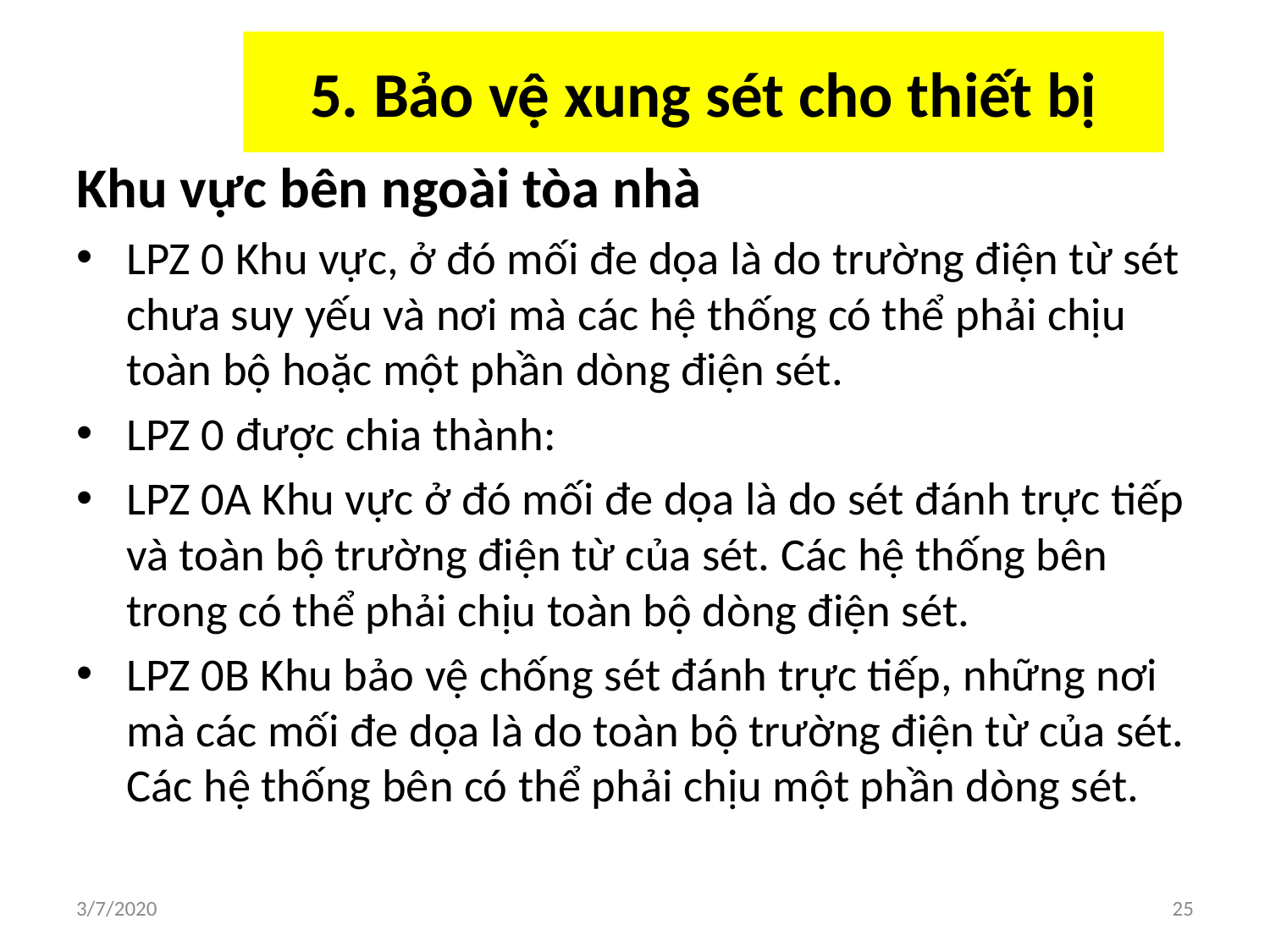

5. Bảo vệ xung sét cho thiết bị
# Khu vực bên ngoài tòa nhà
LPZ 0 Khu vực, ở đó mối đe dọa là do trường điện từ sét chưa suy yếu và nơi mà các hệ thống có thể phải chịu toàn bộ hoặc một phần dòng điện sét.
LPZ 0 được chia thành:
LPZ 0A Khu vực ở đó mối đe dọa là do sét đánh trực tiếp và toàn bộ trường điện từ của sét. Các hệ thống bên trong có thể phải chịu toàn bộ dòng điện sét.
LPZ 0B Khu bảo vệ chống sét đánh trực tiếp, những nơi mà các mối đe dọa là do toàn bộ trường điện từ của sét. Các hệ thống bên có thể phải chịu một phần dòng sét.
3/7/2020
25